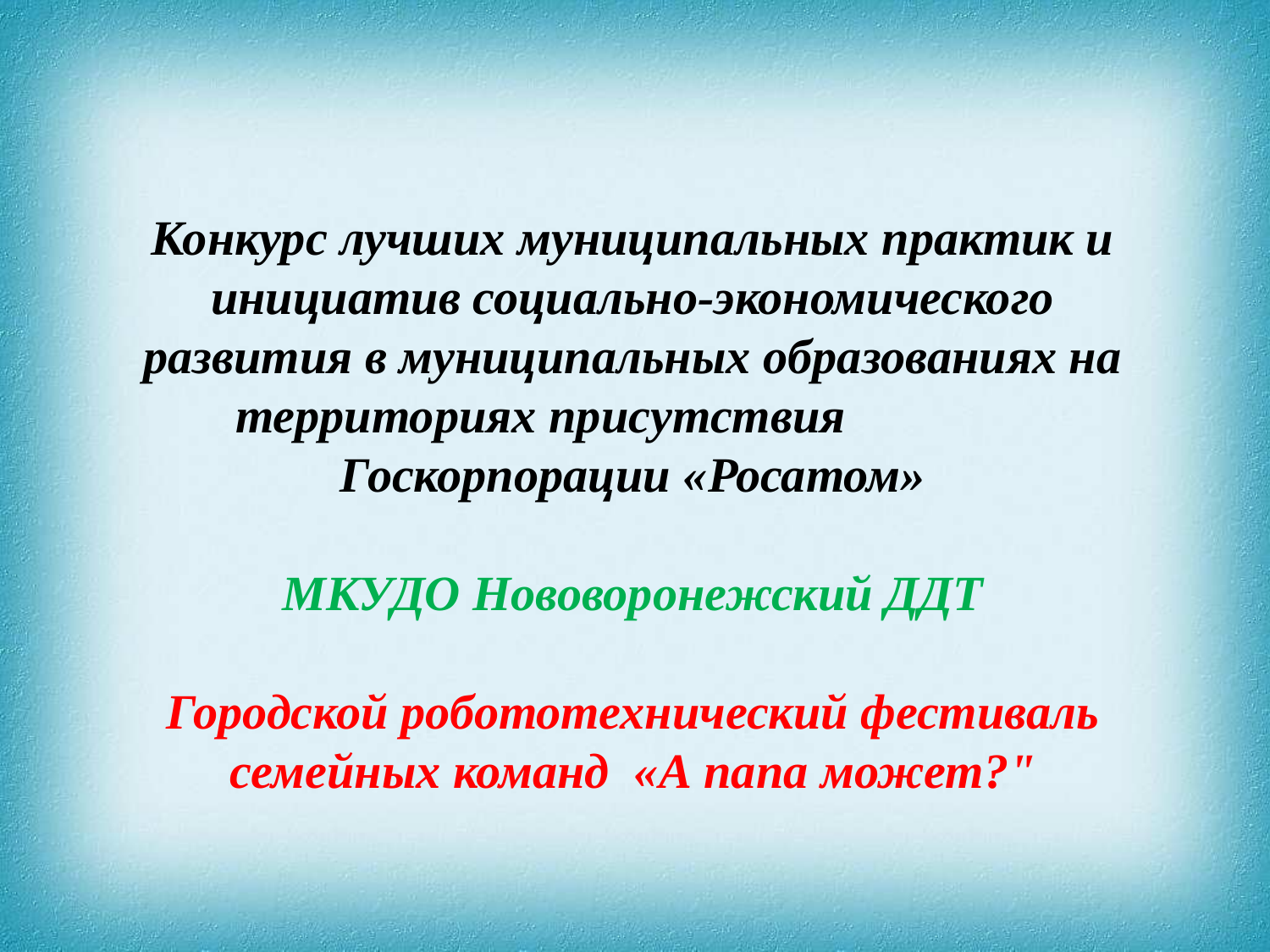

Конкурс лучших муниципальных практик и инициатив социально-экономического развития в муниципальных образованиях на территориях присутствия                Госкорпорации «Росатом»

МКУДО Нововоронежский ДДТ

Городской робототехнический фестиваль семейных команд  «А папа может?"

#